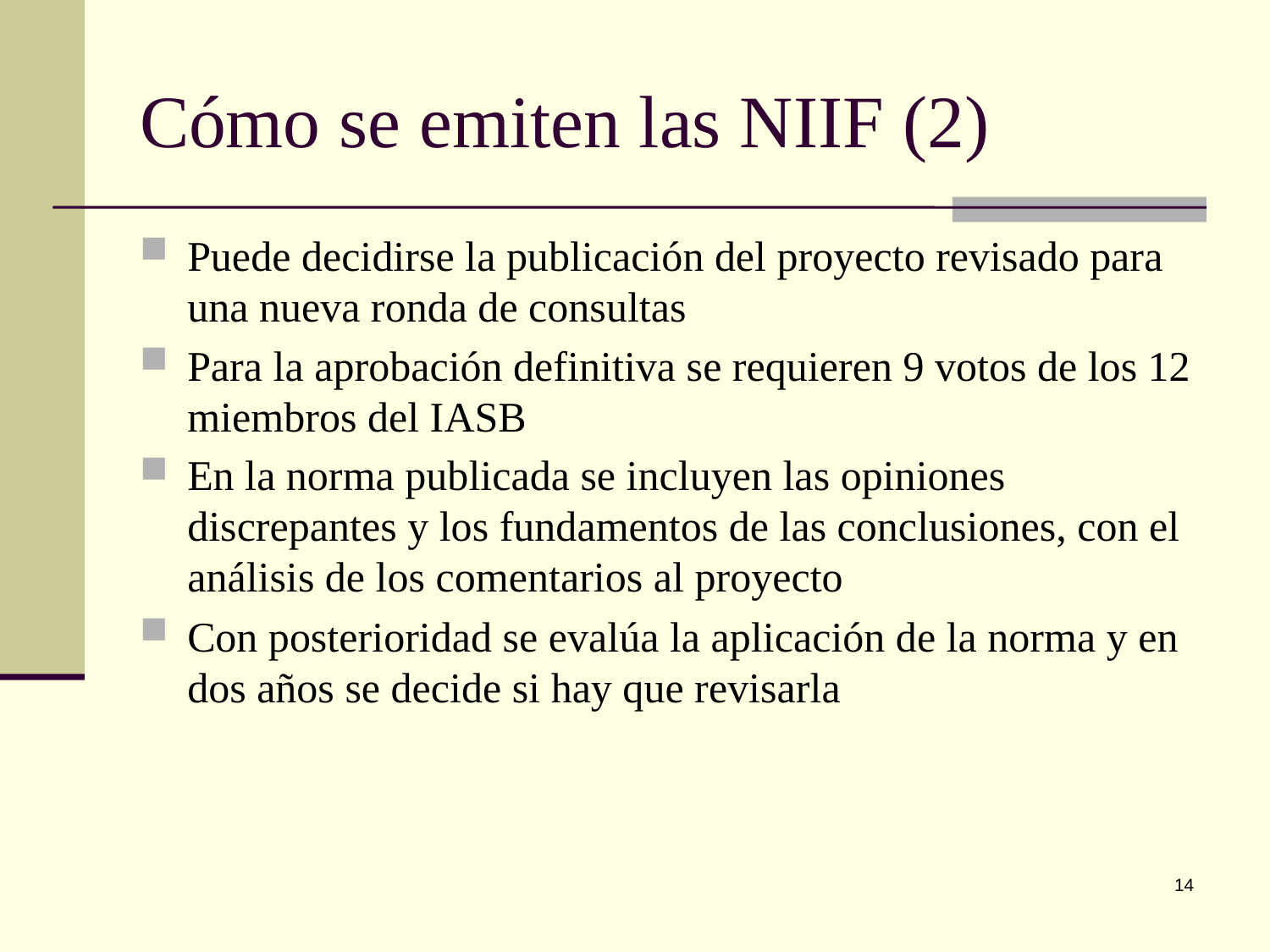

# Cómo se emiten las NIIF (2)
Puede decidirse la publicación del proyecto revisado para una nueva ronda de consultas
Para la aprobación definitiva se requieren 9 votos de los 12 miembros del IASB
En la norma publicada se incluyen las opiniones discrepantes y los fundamentos de las conclusiones, con el análisis de los comentarios al proyecto
Con posterioridad se evalúa la aplicación de la norma y en dos años se decide si hay que revisarla
14